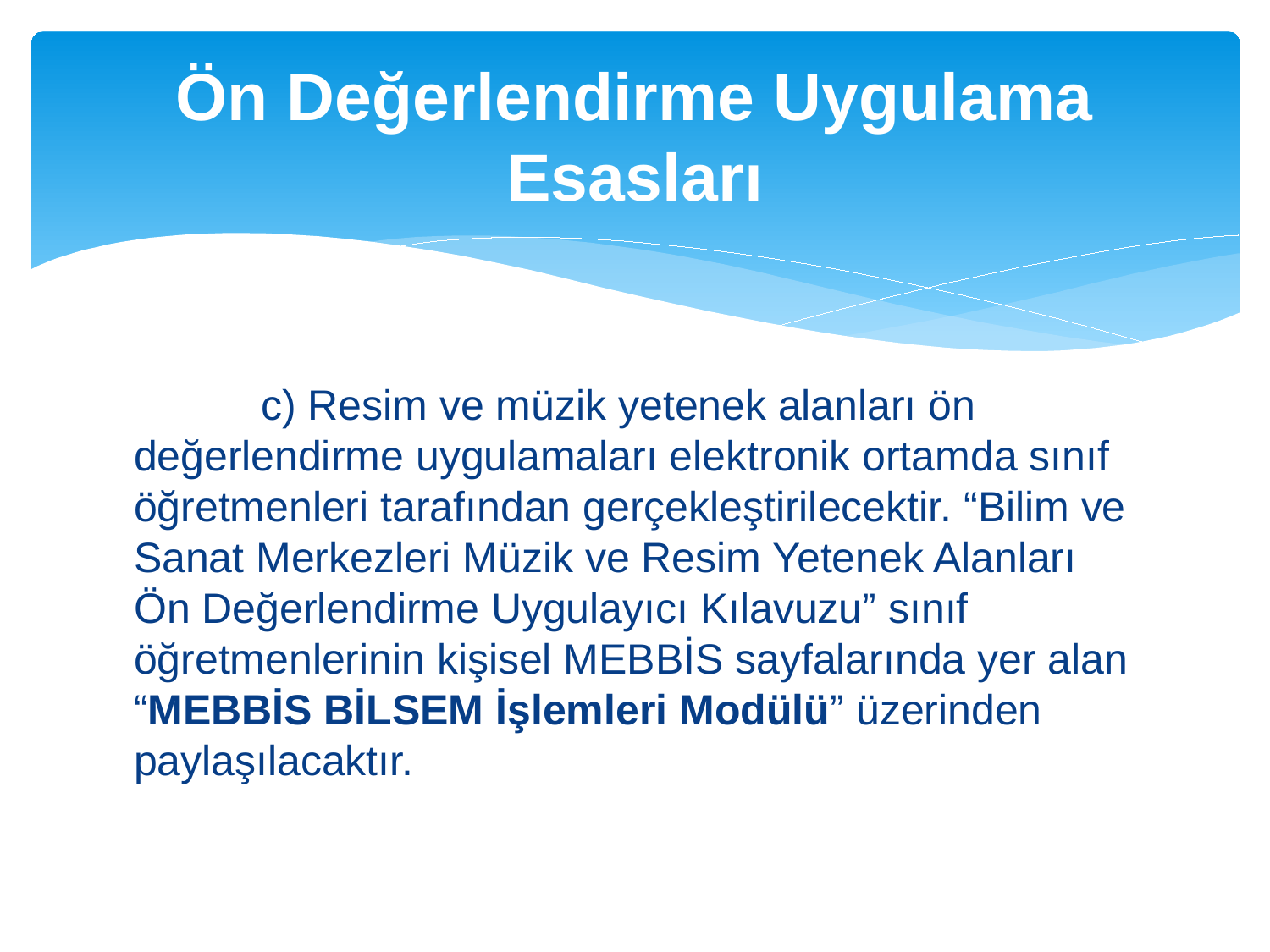

# Ön Değerlendirme Uygulama Esasları
	c) Resim ve müzik yetenek alanları ön değerlendirme uygulamaları elektronik ortamda sınıf öğretmenleri tarafından gerçekleştirilecektir. “Bilim ve Sanat Merkezleri Müzik ve Resim Yetenek Alanları Ön Değerlendirme Uygulayıcı Kılavuzu” sınıf öğretmenlerinin kişisel MEBBİS sayfalarında yer alan “MEBBİS BİLSEM İşlemleri Modülü” üzerinden paylaşılacaktır.